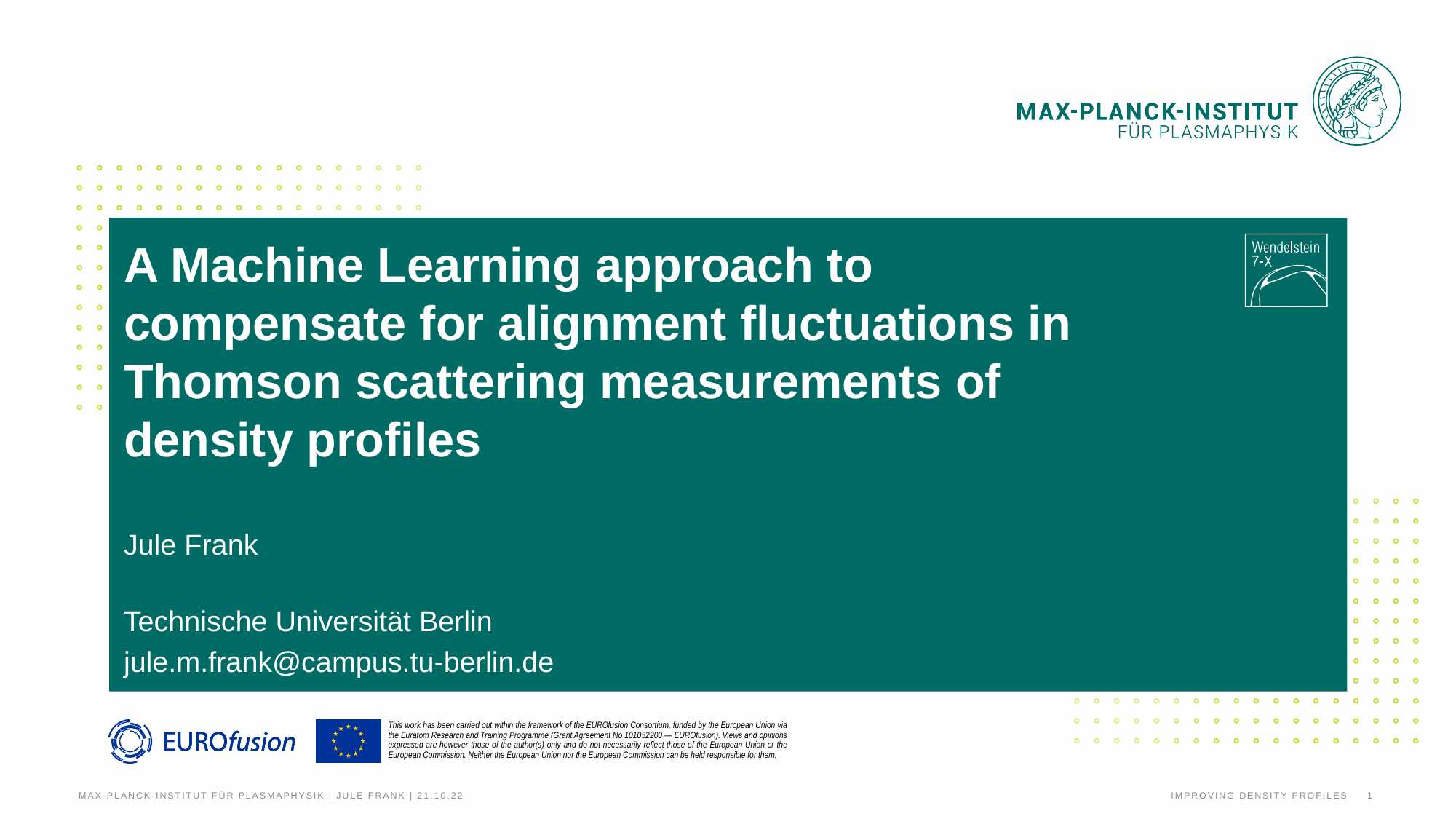

# A Machine Learning approach to compensate for alignment fluctuations in Thomson scattering measurements of density profiles
Jule Frank
Technische Universität Berlin jule.m.frank@campus.tu-berlin.de
Max-Planck-Institut für Plasmaphysik | Jule Frank | 21.10.22
improving density profiles
1